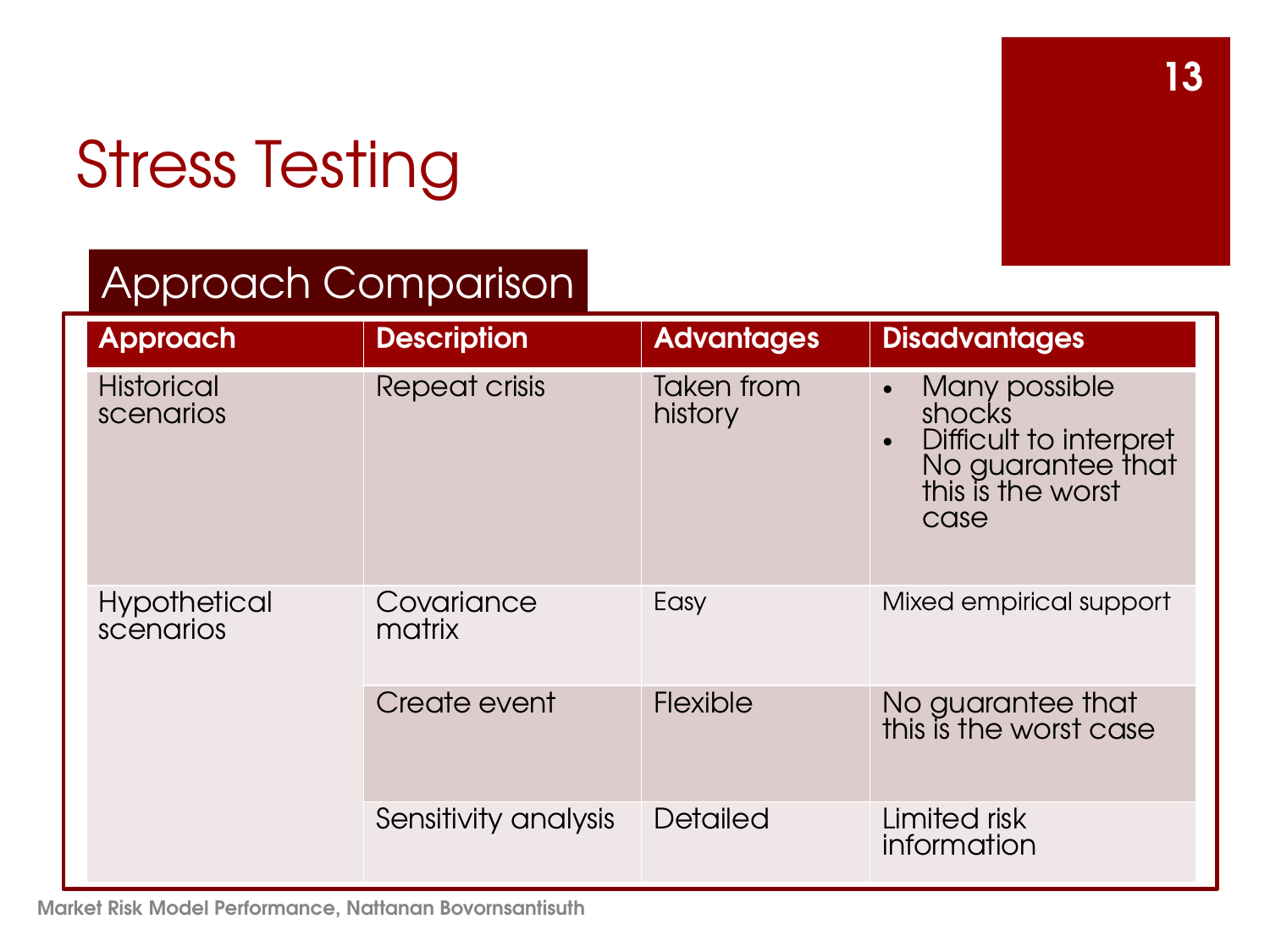

# Stress Testing
13
Approach Comparison

| Approach | Description | Advantages | Disadvantages |
| --- | --- | --- | --- |
| Historical scenarios | Repeat crisis | Taken from history | Many possible shocks Difficult to interpret No guarantee that this is the worst case |
| Hypothetical scenarios | Covariance matrix | Easy | Mixed empirical support |
|  | Create event | Flexible | No guarantee that this is the worst case |
|  | Sensitivity analysis | Detailed | Limited risk information |
Market Risk Model Performance, Nattanan Bovornsantisuth